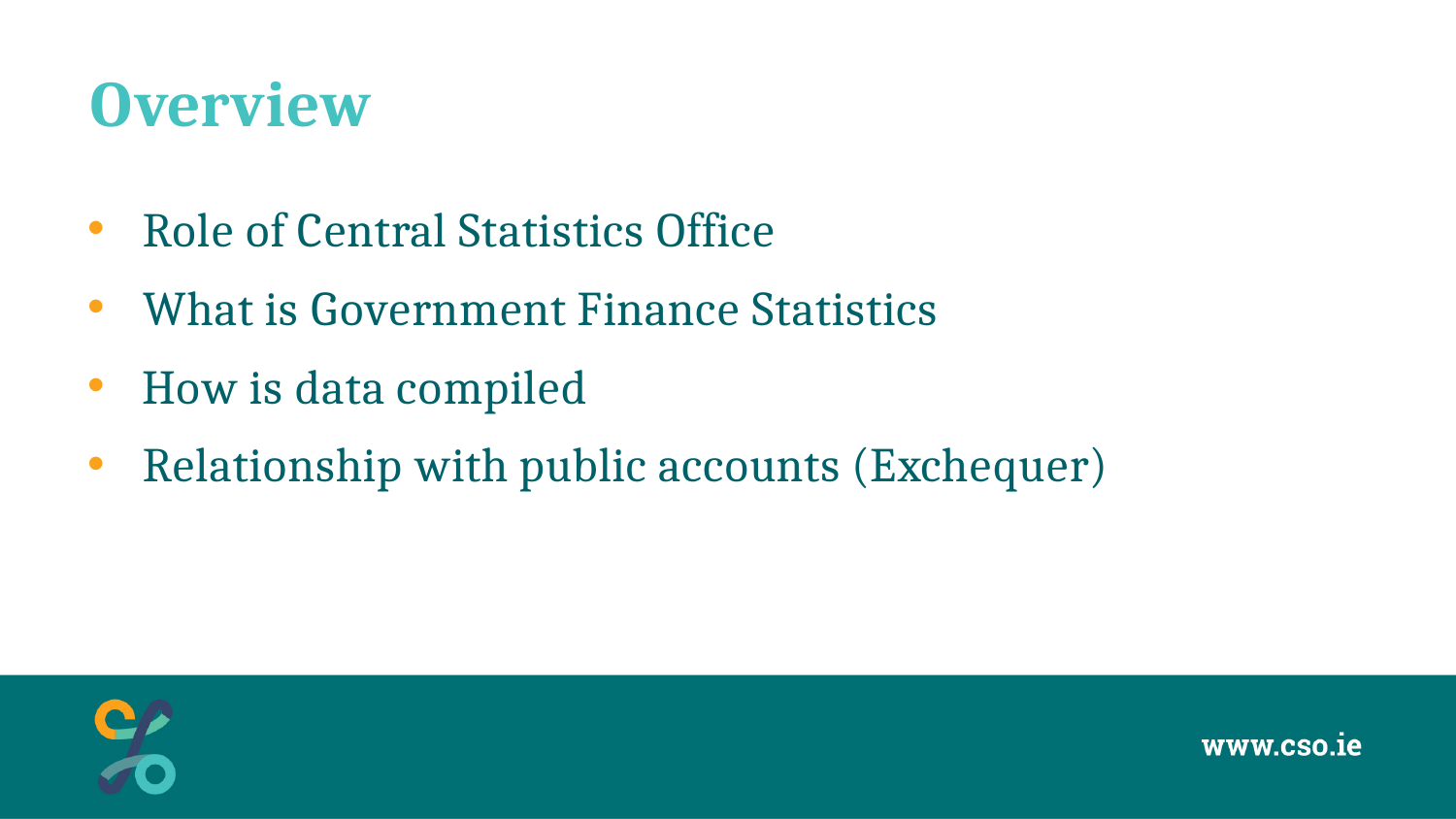

# Overview
Role of Central Statistics Office
What is Government Finance Statistics
How is data compiled
Relationship with public accounts (Exchequer)